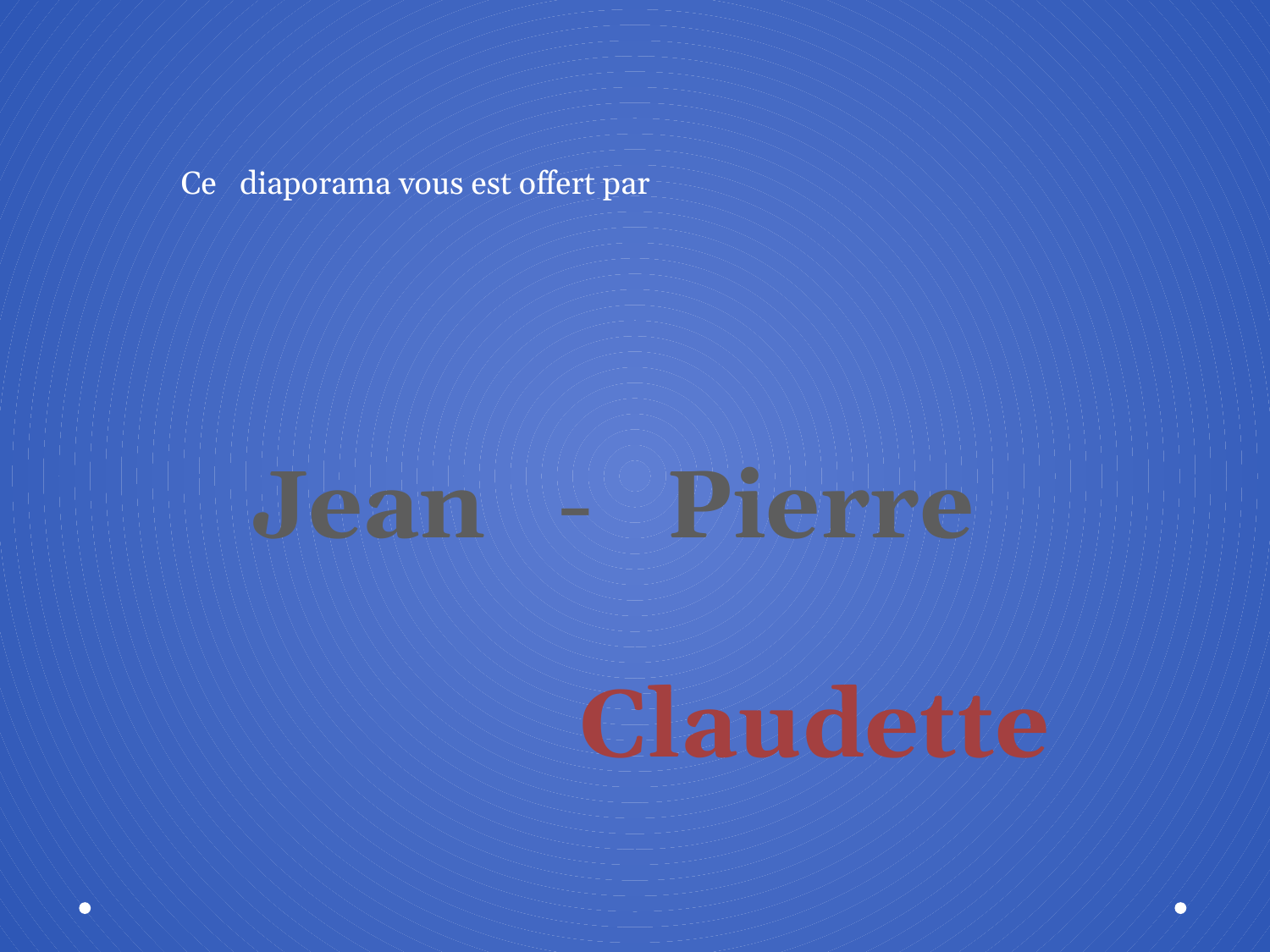

Ce   diaporama vous est offert par

Jean   -   Pierre
Claudette